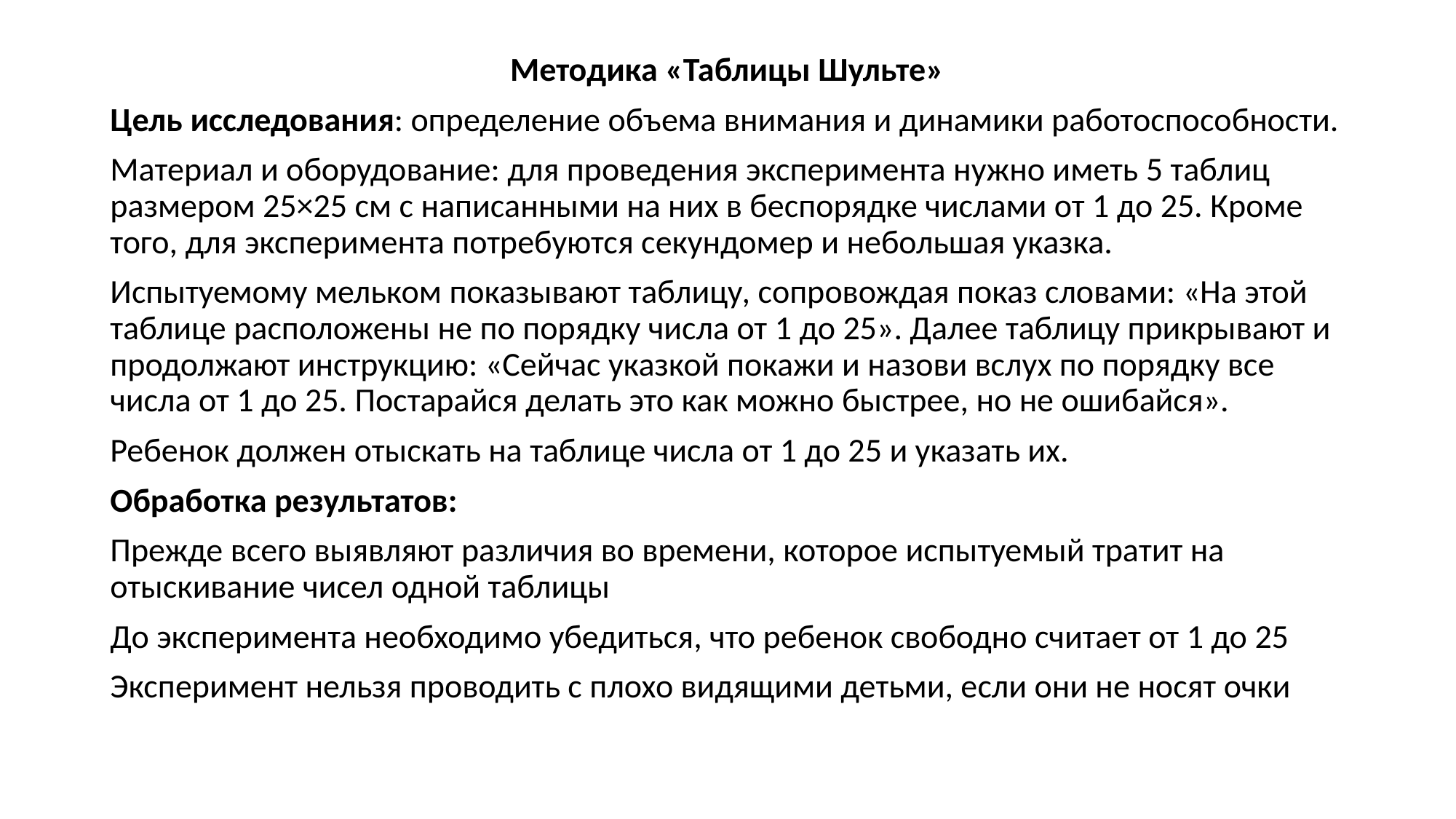

#
Методика «Таблицы Шульте»
Цель исследования: определение объема внимания и динамики работоспособности.
Материал и оборудование: для проведения эксперимента нужно иметь 5 таблиц размером 25×25 см с написанными на них в беспорядке числами от 1 до 25. Кроме того, для эксперимента потребуются секундомер и небольшая указка.
Испытуемому мельком показывают таблицу, сопровождая показ словами: «На этой таблице расположены не по порядку числа от 1 до 25». Далее таблицу прикрывают и продолжают инструкцию: «Сейчас указкой покажи и назови вслух по порядку все числа от 1 до 25. Постарайся делать это как можно быстрее, но не ошибайся».
Ребенок должен отыскать на таблице числа от 1 до 25 и указать их.
Обработка результатов:
Прежде всего выявляют различия во времени, которое испытуемый тратит на отыскивание чисел одной таблицы
До эксперимента необходимо убедиться, что ребенок свободно считает от 1 до 25
Эксперимент нельзя проводить с плохо видящими детьми, если они не носят очки